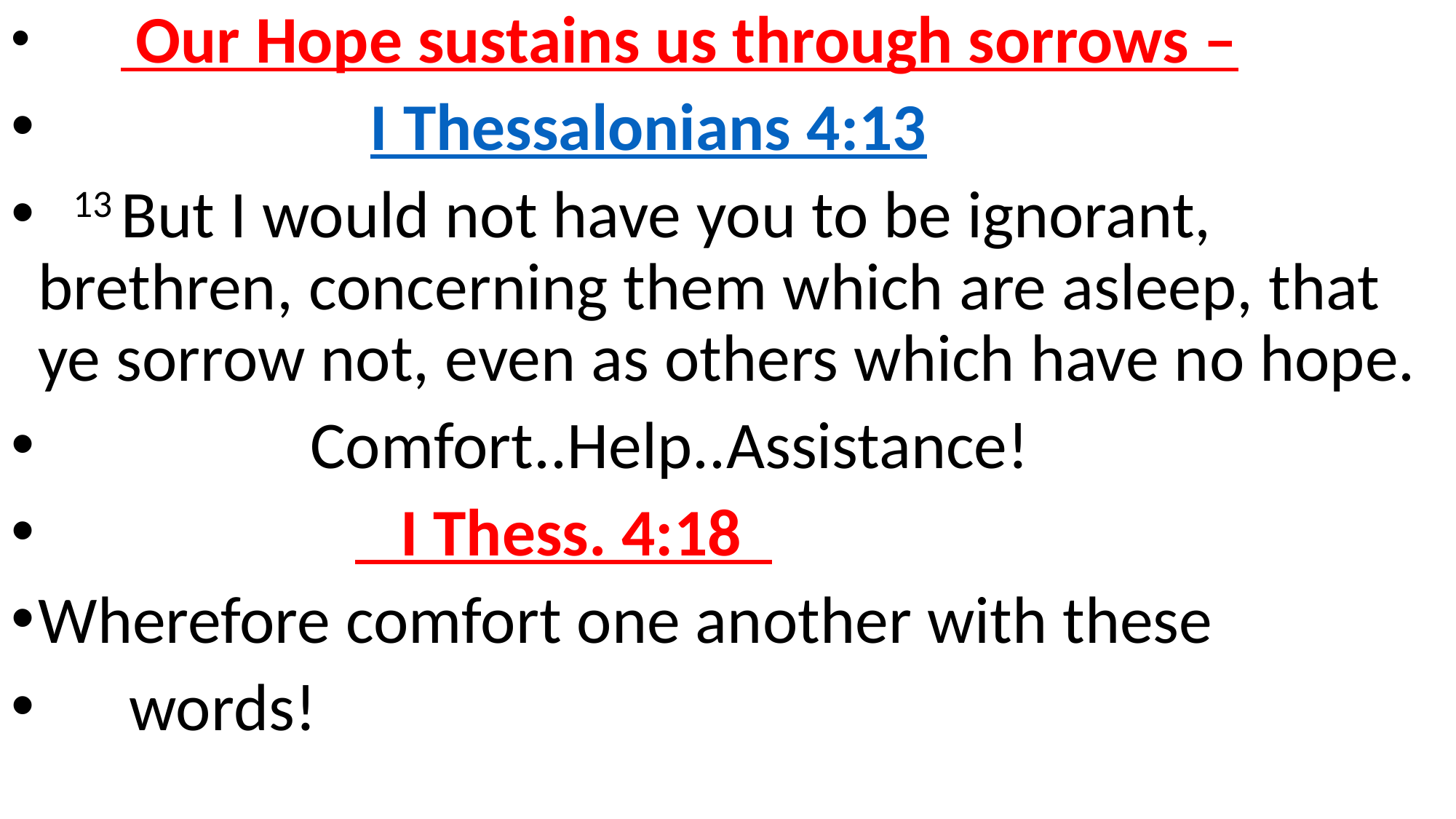

Our Hope sustains us through sorrows –
                      I Thessalonians 4:13
    13 But I would not have you to be ignorant, brethren, concerning them which are asleep, that ye sorrow not, even as others which have no hope.
                  Comfort..Help..Assistance!
                        I Thess. 4:18
Wherefore comfort one another with these
      words!